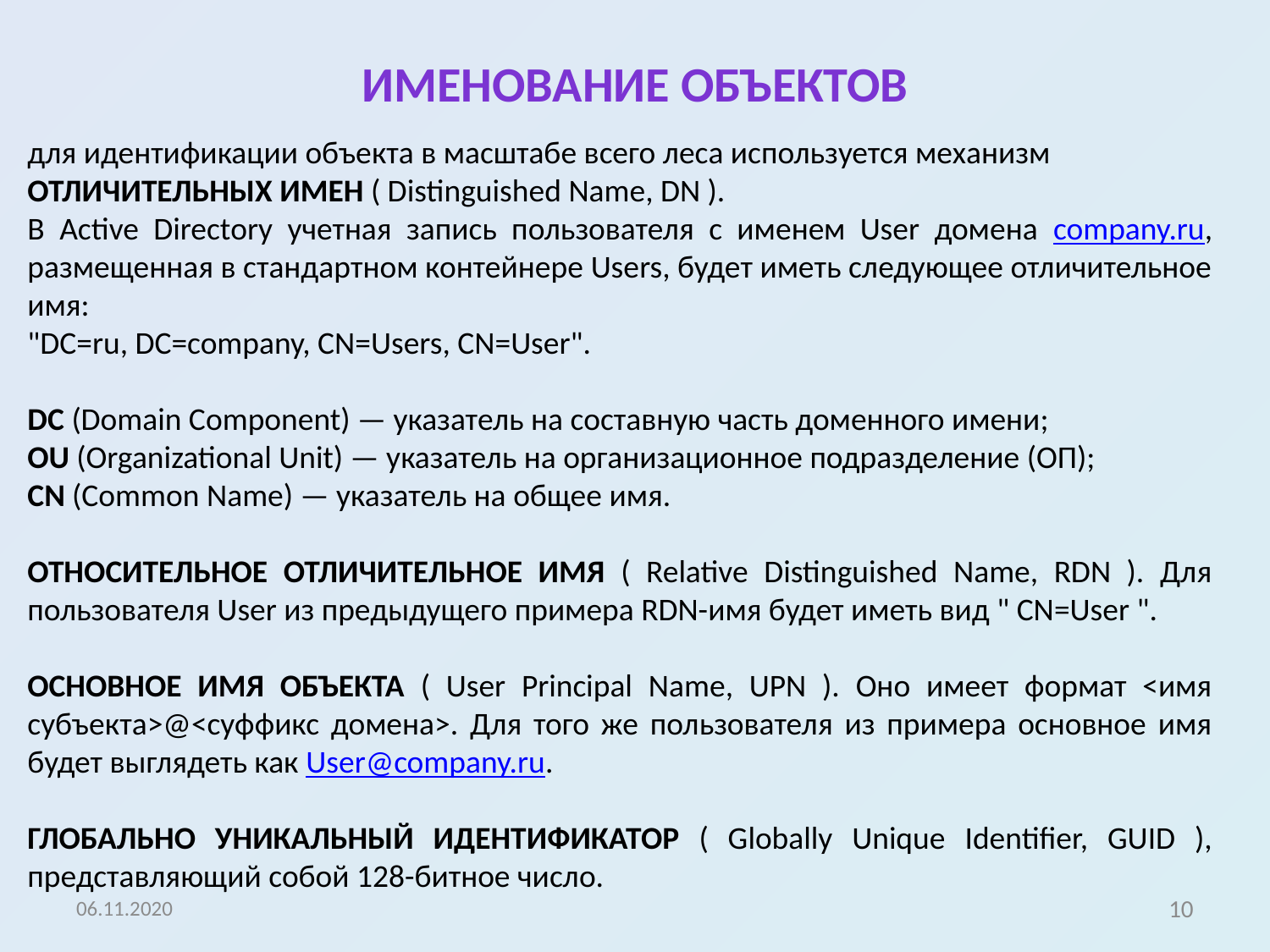

# ИМЕНОВАНИЕ ОБЪЕКТОВ
для идентификации объекта в масштабе всего леса используется механизм
ОТЛИЧИТЕЛЬНЫХ ИМЕН ( Distinguished Name, DN ).
В Active Directory учетная запись пользователя с именем User домена company.ru, размещенная в стандартном контейнере Users, будет иметь следующее отличительное имя:
"DC=ru, DC=company, CN=Users, CN=User".

DC (Domain Component) — указатель на составную часть доменного имени;
OU (Organizational Unit) — указатель на организационное подразделение (ОП);
CN (Common Name) — указатель на общее имя.

ОТНОСИТЕЛЬНОЕ ОТЛИЧИТЕЛЬНОЕ ИМЯ ( Relative Distinguished Name, RDN ). Для пользователя User из предыдущего примера RDN-имя будет иметь вид " CN=User ".

ОСНОВНОЕ ИМЯ ОБЪЕКТА ( User Principal Name, UPN ). Оно имеет формат <имя субъекта>@<суффикс домена>. Для того же пользователя из примера основное имя будет выглядеть как User@company.ru.

ГЛОБАЛЬНО УНИКАЛЬНЫЙ ИДЕНТИФИКАТОР ( Globally Unique Identifier, GUID ), представляющий собой 128-битное число.
06.11.2020
10